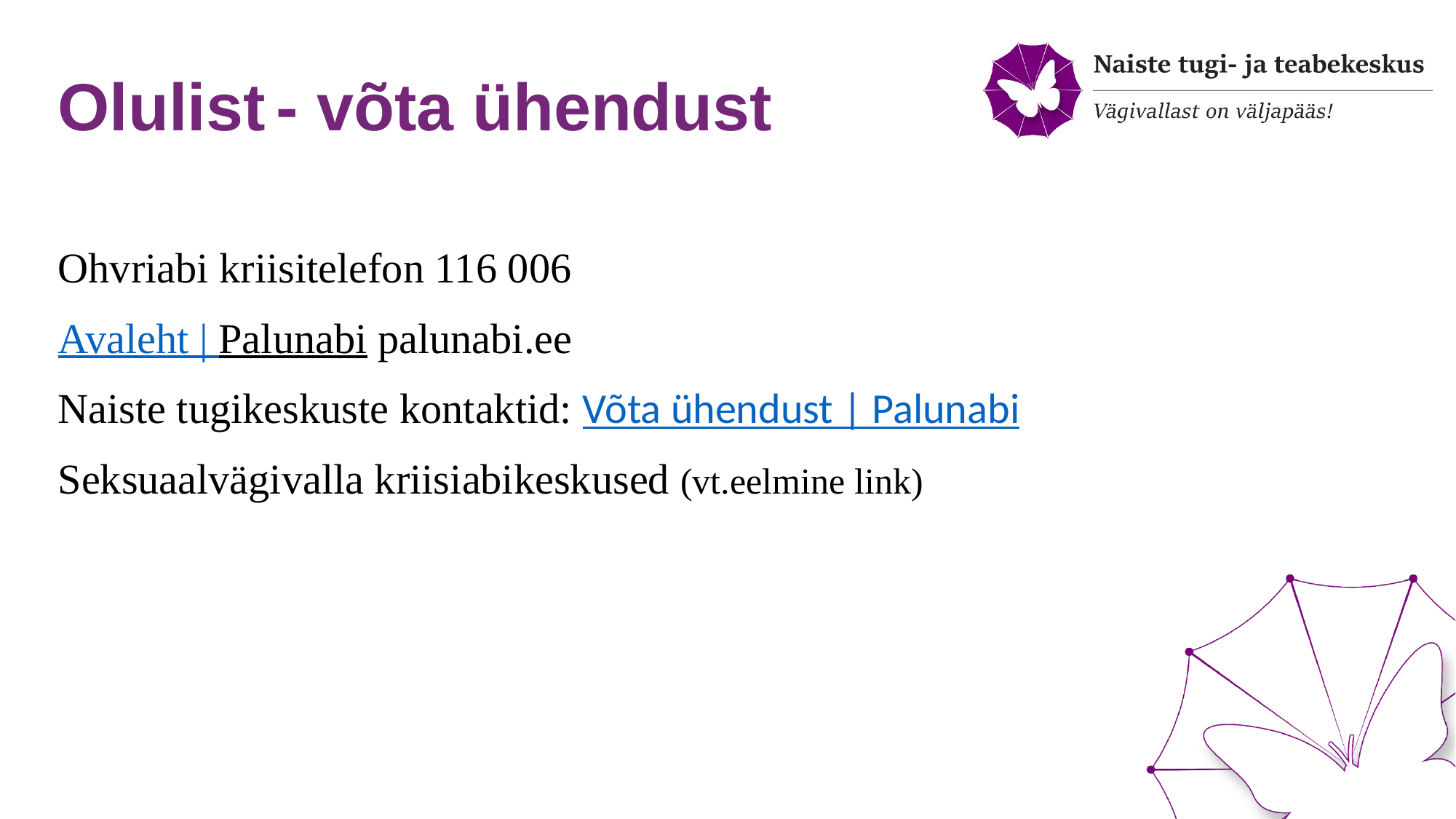

# Olulist	- võta ühendust
Ohvriabi kriisitelefon 116 006
Avaleht | Palunabi palunabi.ee
Naiste tugikeskuste kontaktid: Võta ühendust | Palunabi
Seksuaalvägivalla kriisiabikeskused (vt.eelmine link)